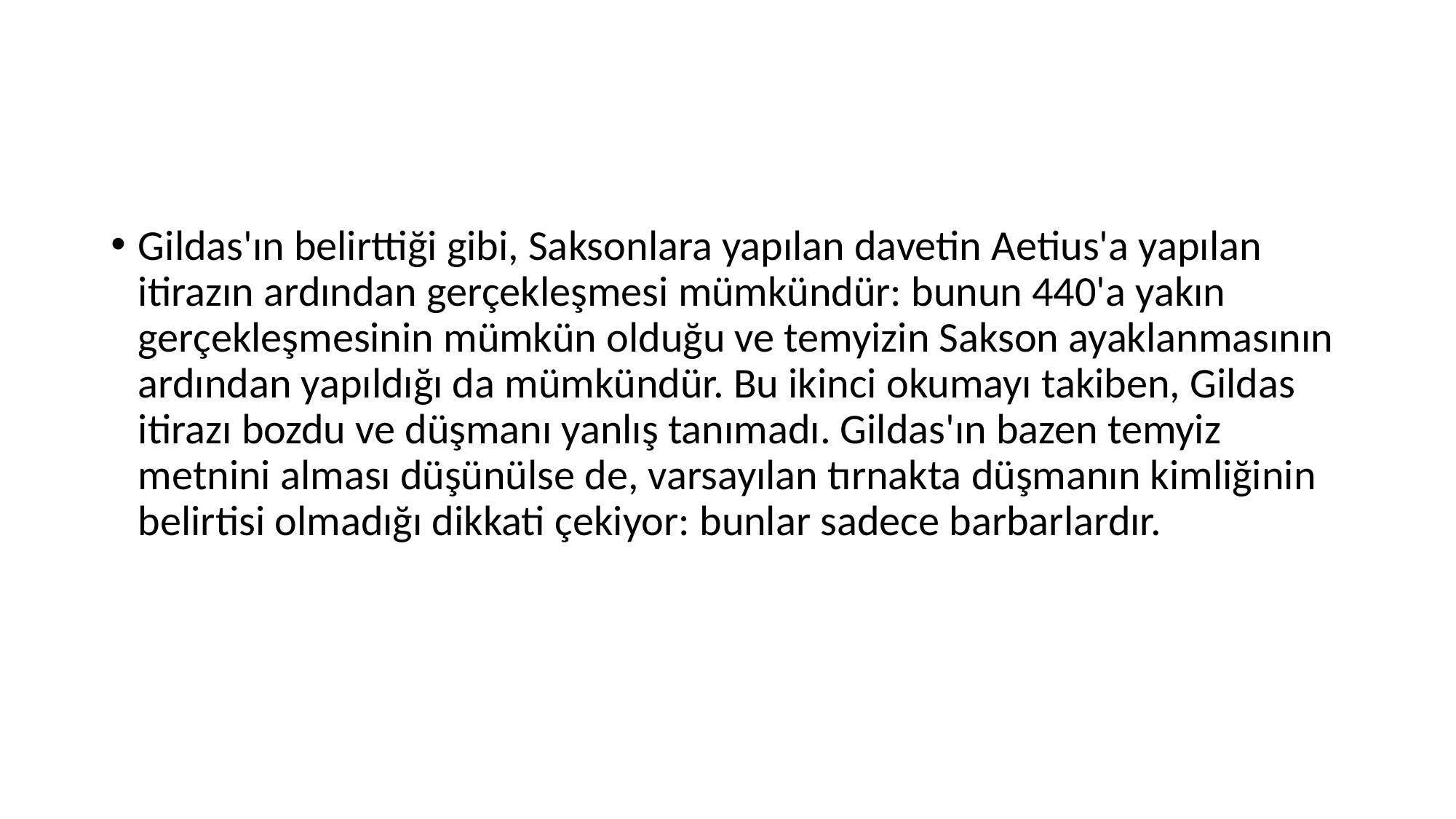

#
Gildas'ın belirttiği gibi, Saksonlara yapılan davetin Aetius'a yapılan itirazın ardından gerçekleşmesi mümkündür: bunun 440'a yakın gerçekleşmesinin mümkün olduğu ve temyizin Sakson ayaklanmasının ardından yapıldığı da mümkündür. Bu ikinci okumayı takiben, Gildas itirazı bozdu ve düşmanı yanlış tanımadı. Gildas'ın bazen temyiz metnini alması düşünülse de, varsayılan tırnakta düşmanın kimliğinin belirtisi olmadığı dikkati çekiyor: bunlar sadece barbarlardır.